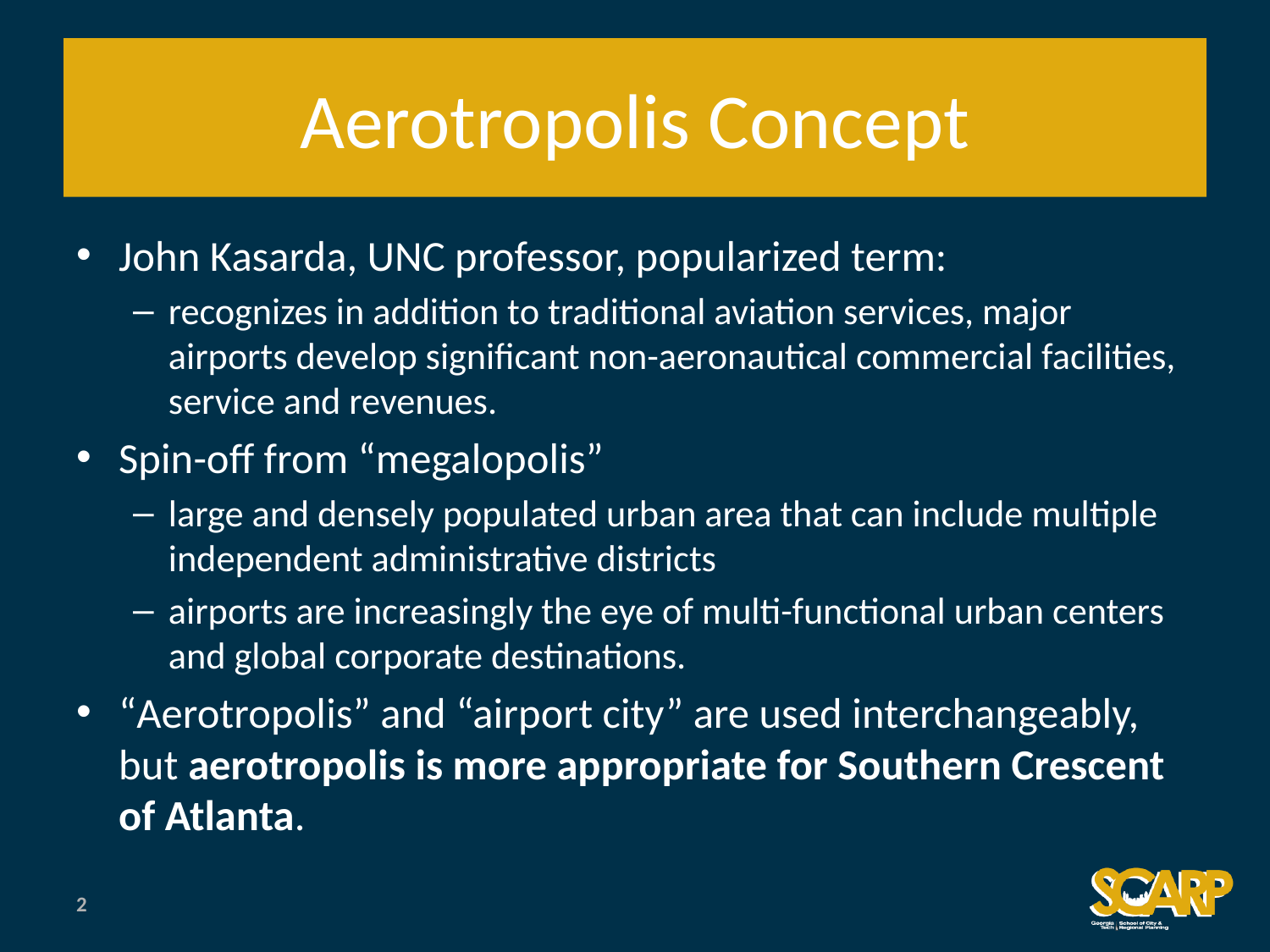

# Aerotropolis Concept
John Kasarda, UNC professor, popularized term:
recognizes in addition to traditional aviation services, major airports develop significant non-aeronautical commercial facilities, service and revenues.
Spin-off from “megalopolis”
large and densely populated urban area that can include multiple independent administrative districts
airports are increasingly the eye of multi-functional urban centers and global corporate destinations.
“Aerotropolis” and “airport city” are used interchangeably, but aerotropolis is more appropriate for Southern Crescent of Atlanta.

2